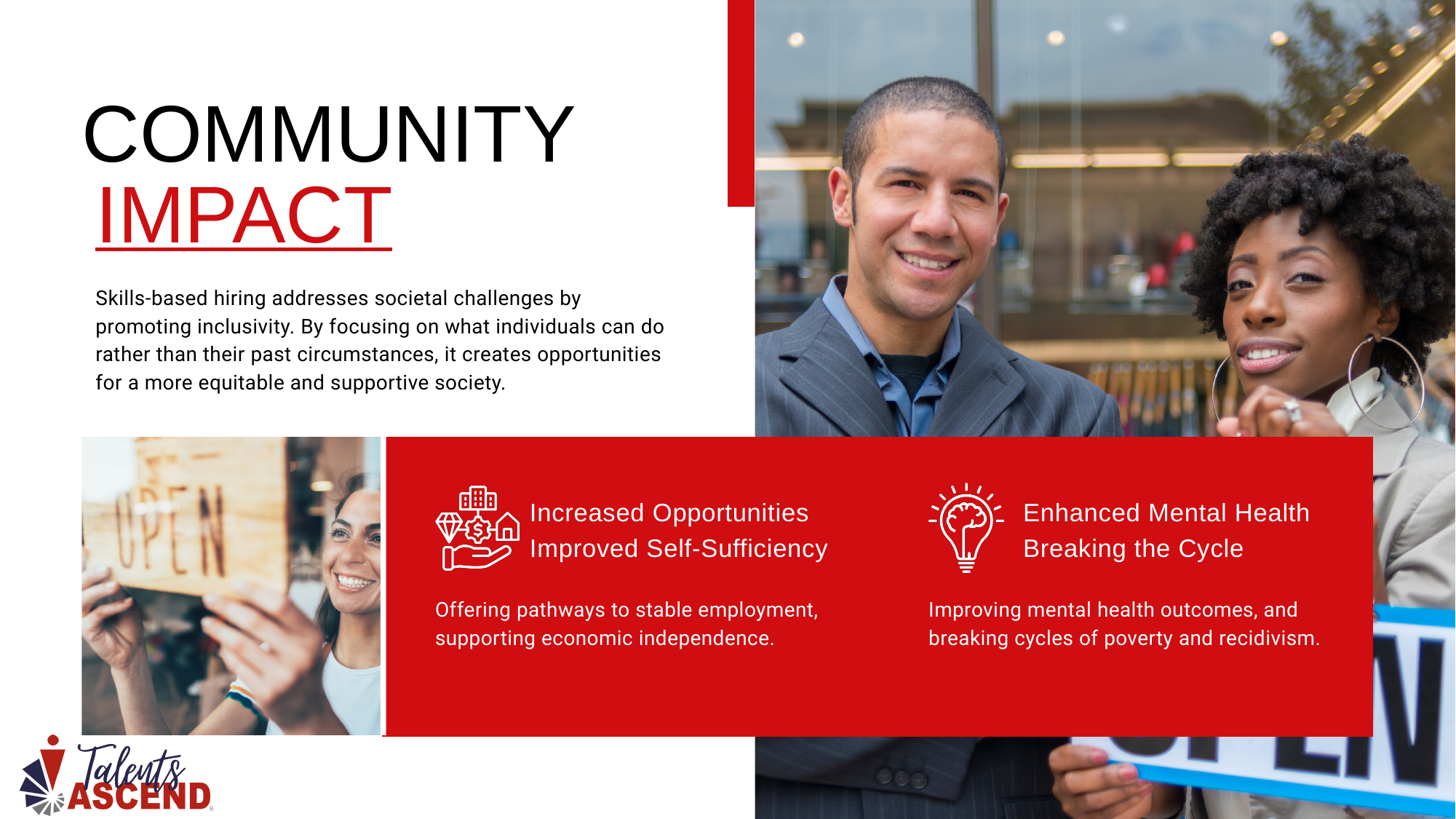

COMMUNITY
IMPACT
Skills-based hiring addresses societal challenges by promoting inclusivity. By focusing on what individuals can do rather than their past circumstances, it creates opportunities for a more equitable and supportive society.

Increased Opportunities
Improved Self-Sufficiency
Enhanced Mental Health
Breaking the Cycle

Offering pathways to stable employment, supporting economic independence.
Improving mental health outcomes, and breaking cycles of poverty and recidivism.